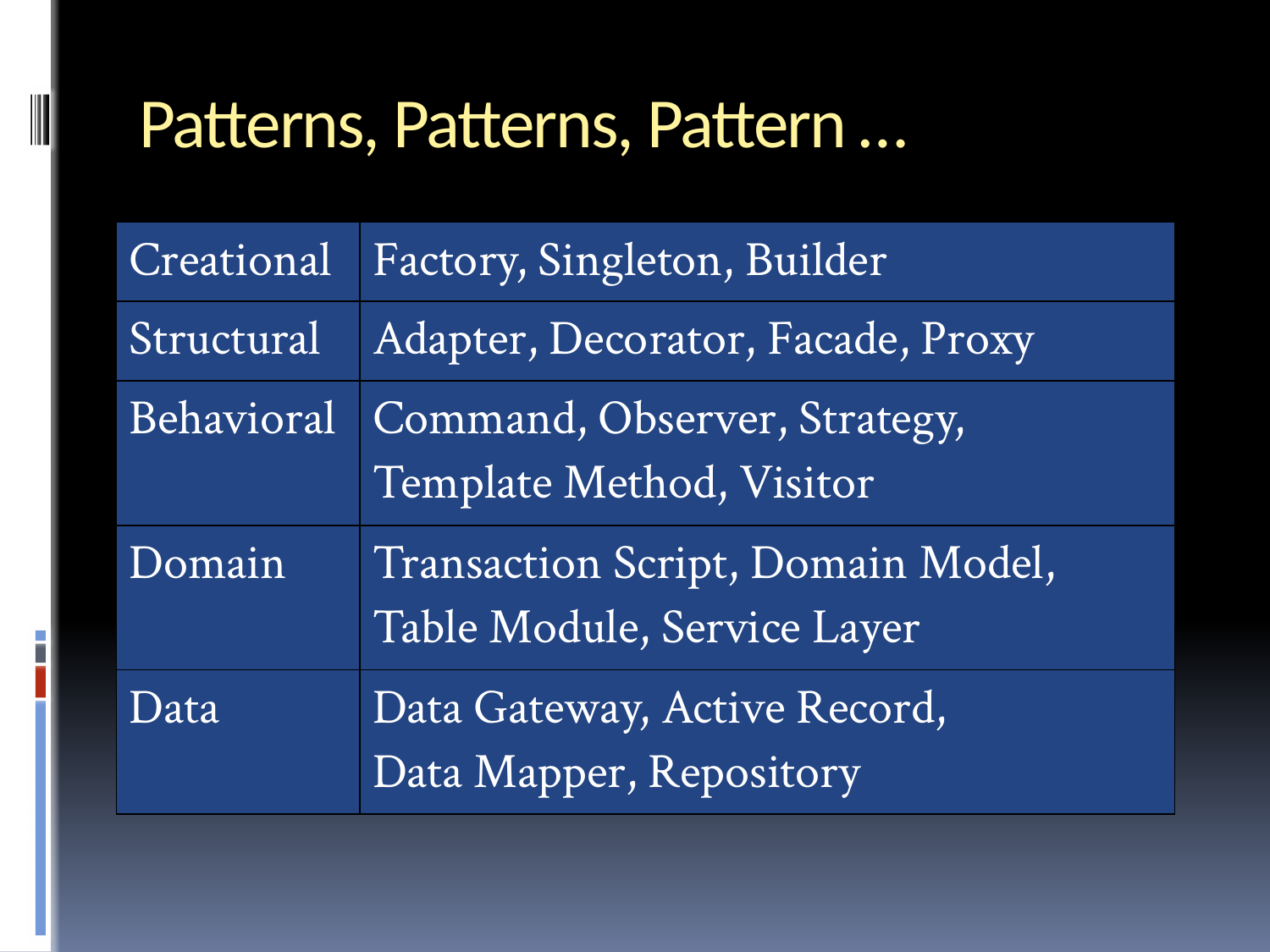

# Patterns, Patterns, Pattern …
| Creational | Factory, Singleton, Builder |
| --- | --- |
| Structural | Adapter, Decorator, Facade, Proxy |
| Behavioral | Command, Observer, Strategy, Template Method, Visitor |
| Domain | Transaction Script, Domain Model, Table Module, Service Layer |
| Data | Data Gateway, Active Record, Data Mapper, Repository |